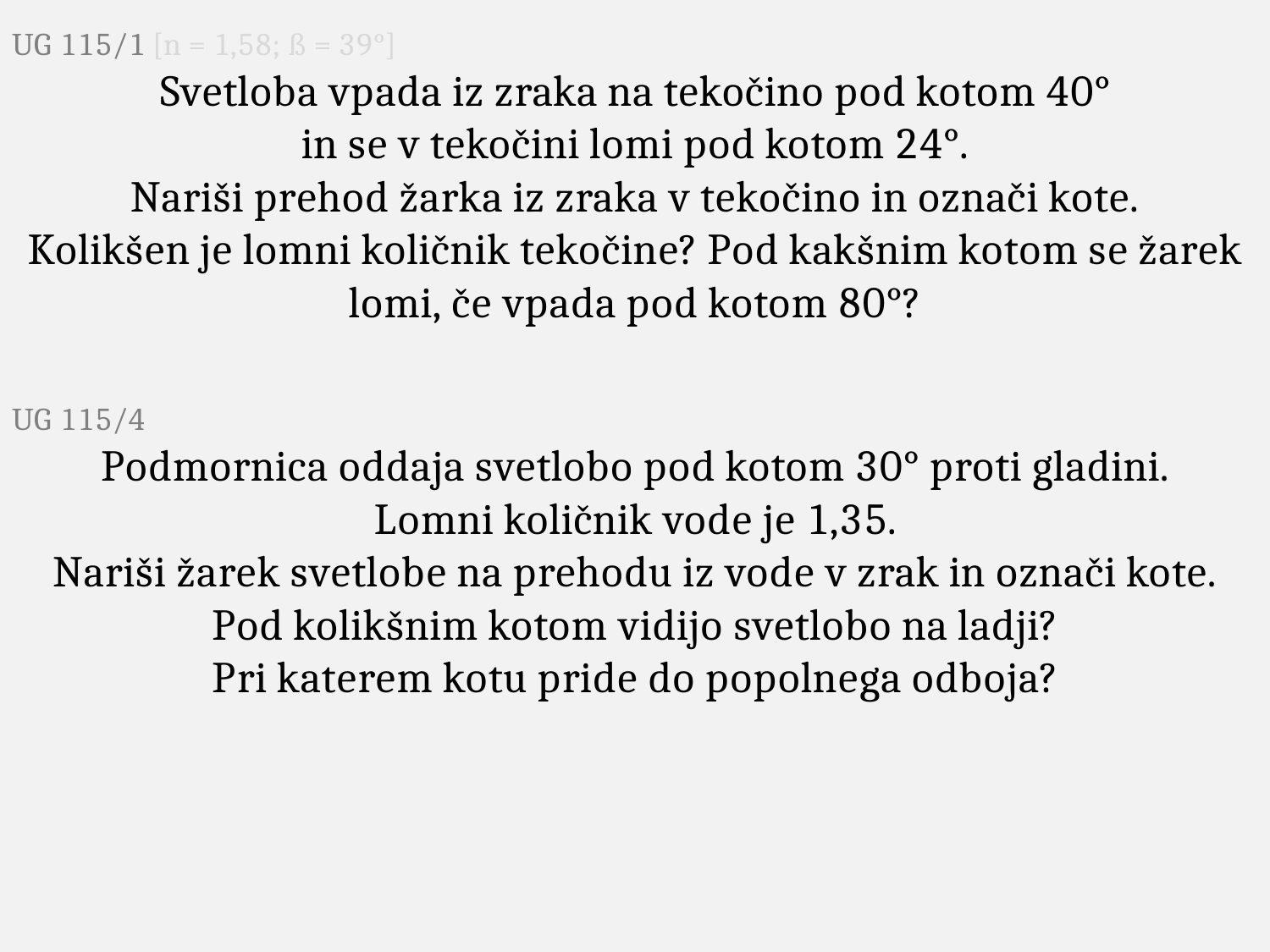

UG 115/1 [n = 1,58; ß = 39°]
Svetloba vpada iz zraka na tekočino pod kotom 40°
in se v tekočini lomi pod kotom 24°.
Nariši prehod žarka iz zraka v tekočino in označi kote.
Kolikšen je lomni količnik tekočine? Pod kakšnim kotom se žarek lomi, če vpada pod kotom 80°?
UG 115/4
Podmornica oddaja svetlobo pod kotom 30° proti gladini.
Lomni količnik vode je 1,35.
Nariši žarek svetlobe na prehodu iz vode v zrak in označi kote.
Pod kolikšnim kotom vidijo svetlobo na ladji?
Pri katerem kotu pride do popolnega odboja?